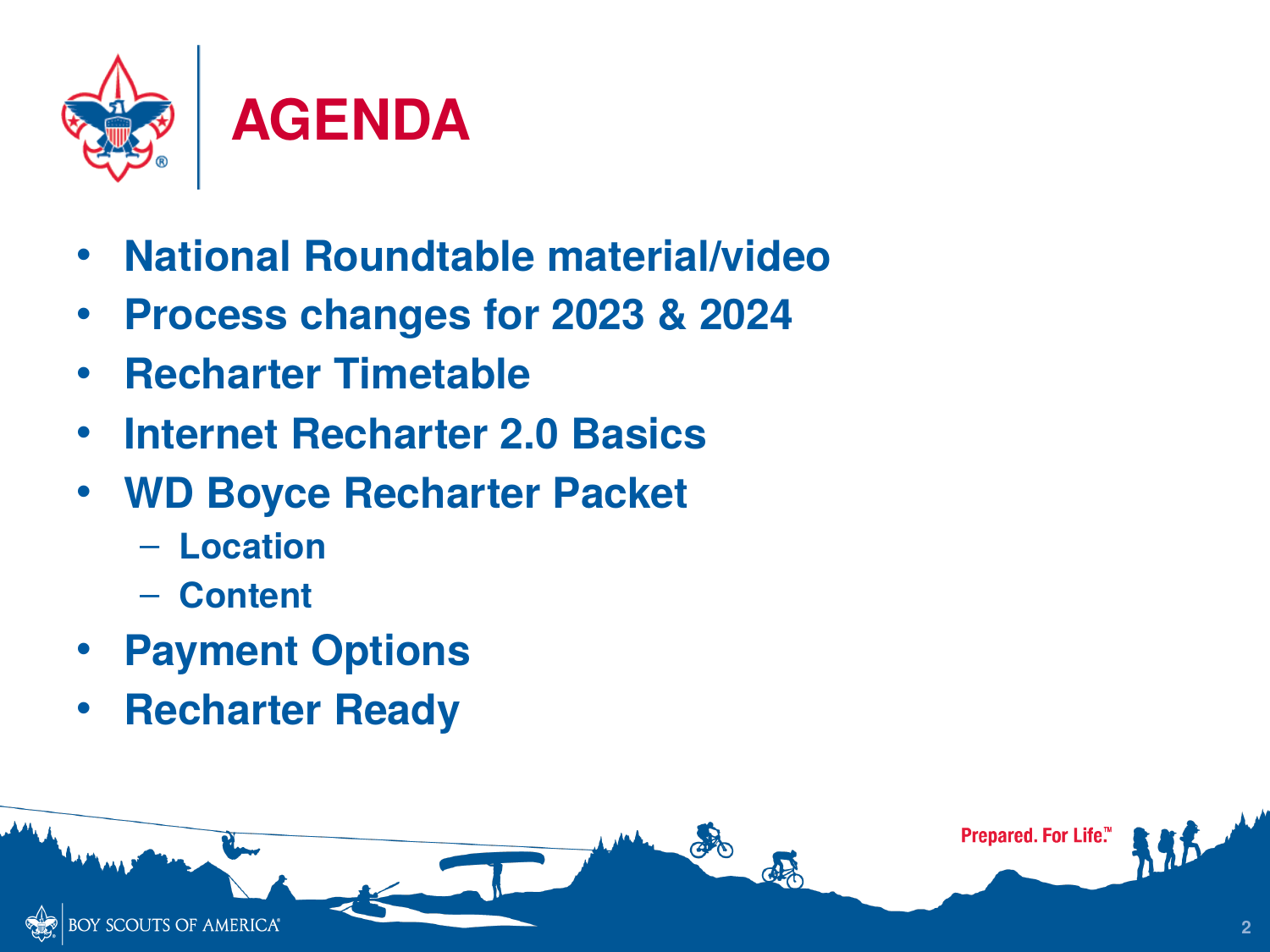

# AGENDA
National Roundtable material/video
Process changes for 2023 & 2024
Recharter Timetable
Internet Recharter 2.0 Basics
WD Boyce Recharter Packet
Location
Content
Payment Options
Recharter Ready

2